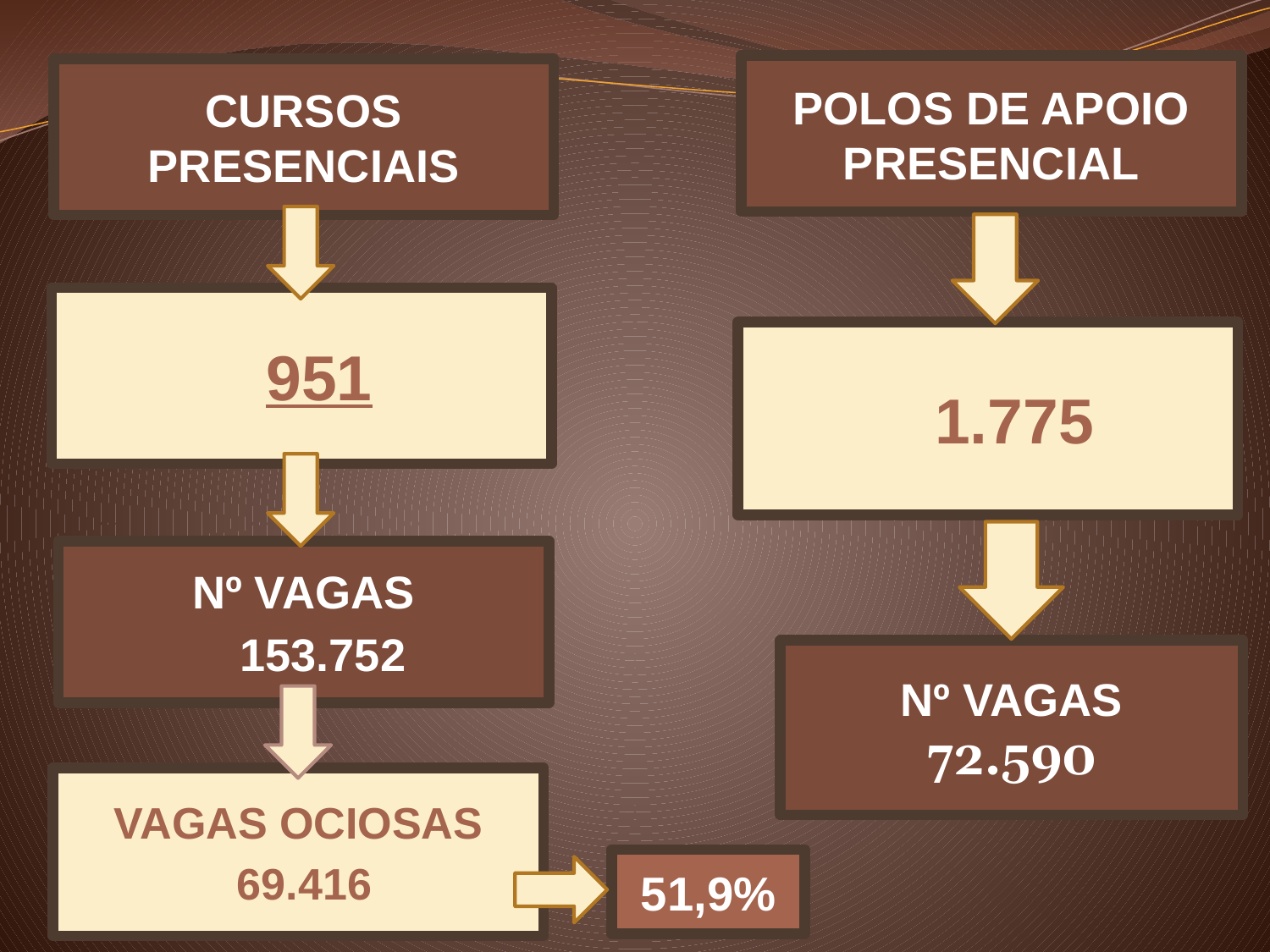

POLOS DE APOIO PRESENCIAL
CURSOS PRESENCIAIS

  951

   1.775

Nº VAGAS
   153.752
Nº VAGAS
72.590

VAGAS OCIOSAS
 69.416

51,9%